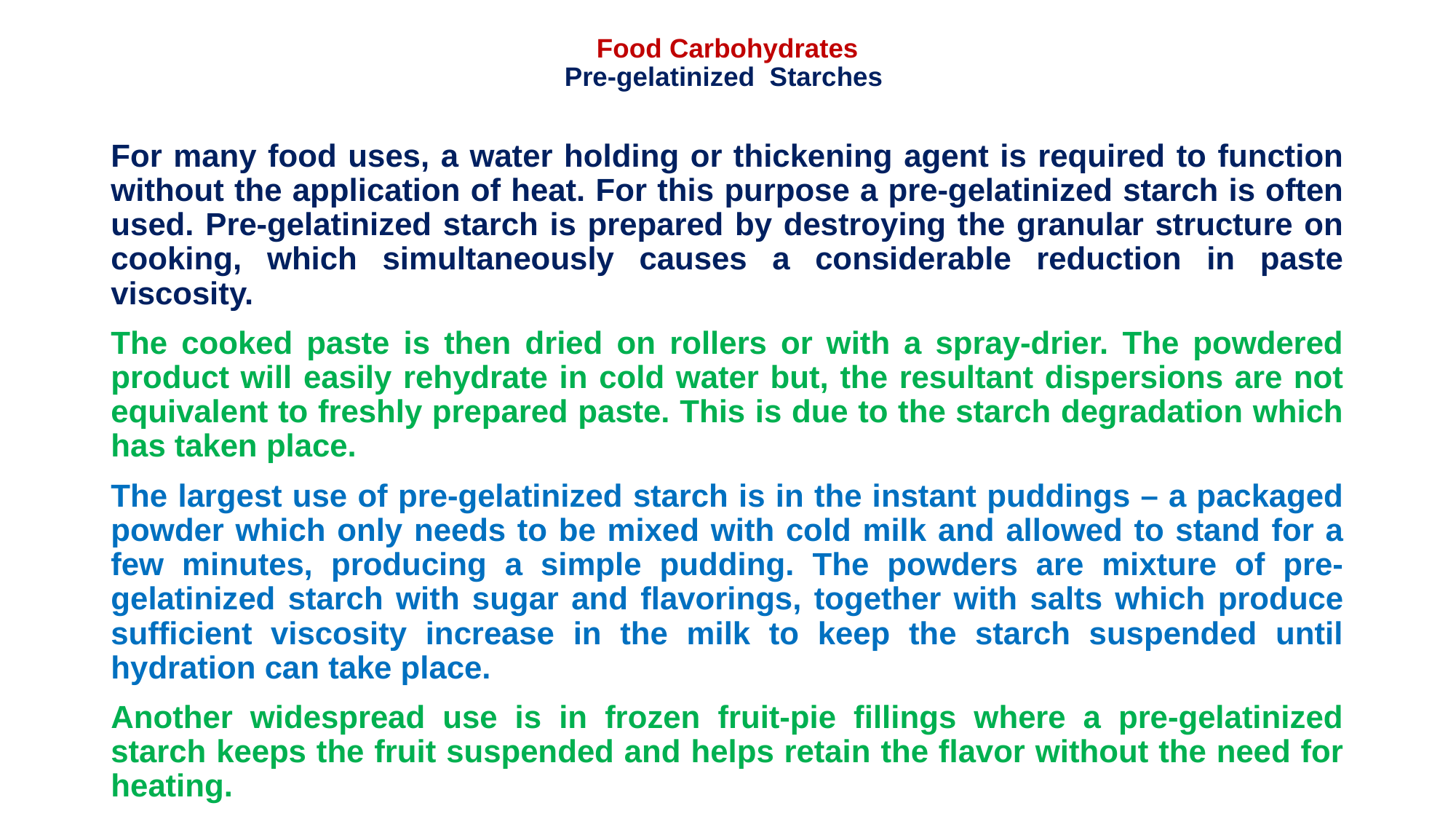

# Food Carbohydrates Pre-gelatinized  Starches
For many food uses, a water holding or thickening agent is required to function without the application of heat. For this purpose a pre-gelatinized starch is often used. Pre-gelatinized starch is prepared by destroying the granular structure on cooking, which simultaneously causes a considerable reduction in paste viscosity.
The cooked paste is then dried on rollers or with a spray-drier. The powdered product will easily rehydrate in cold water but, the resultant dispersions are not equivalent to freshly prepared paste. This is due to the starch degradation which has taken place.
The largest use of pre-gelatinized starch is in the instant puddings – a packaged powder which only needs to be mixed with cold milk and allowed to stand for a few minutes, producing a simple pudding. The powders are mixture of pre-gelatinized starch with sugar and flavorings, together with salts which produce sufficient viscosity increase in the milk to keep the starch suspended until hydration can take place.
Another widespread use is in frozen fruit-pie fillings where a pre-gelatinized starch keeps the fruit suspended and helps retain the flavor without the need for heating.